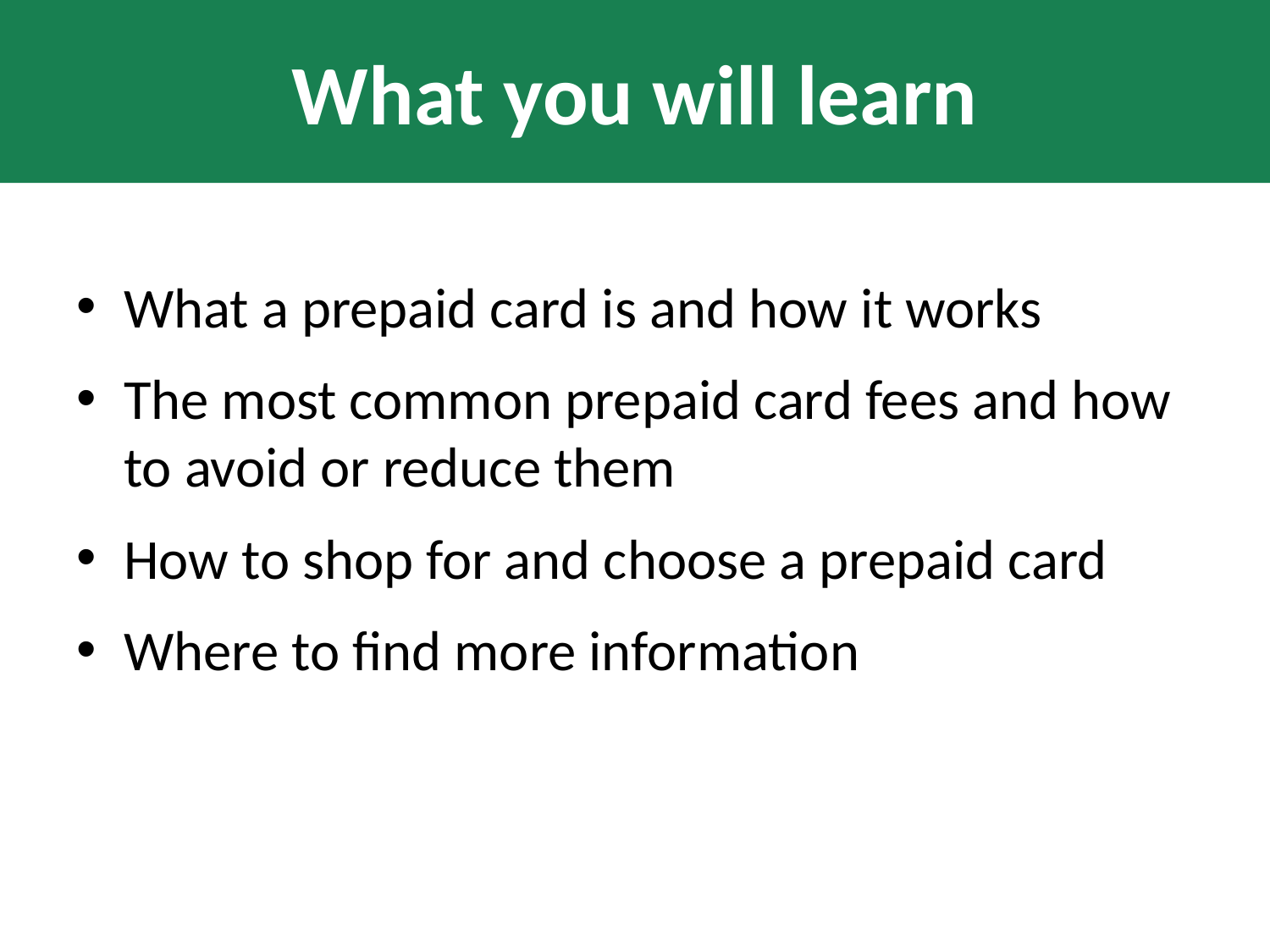

# What you will learn
What a prepaid card is and how it works
The most common prepaid card fees and how to avoid or reduce them
How to shop for and choose a prepaid card
Where to find more information